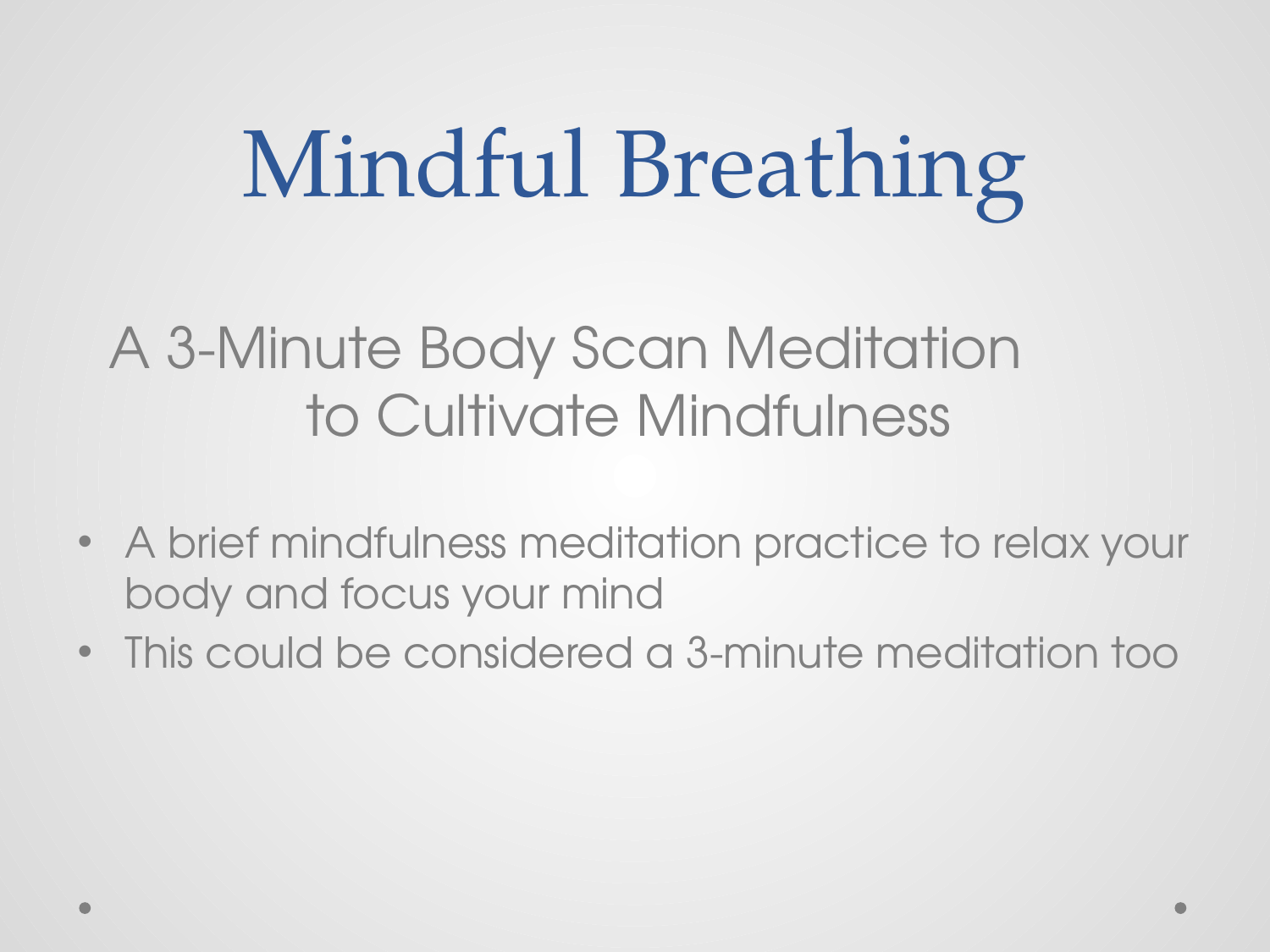

# Mindful Breathing
A 3-Minute Body Scan Meditation          to Cultivate Mindfulness

A brief mindfulness meditation practice to relax your body and focus your mind
This could be considered a 3-minute meditation too